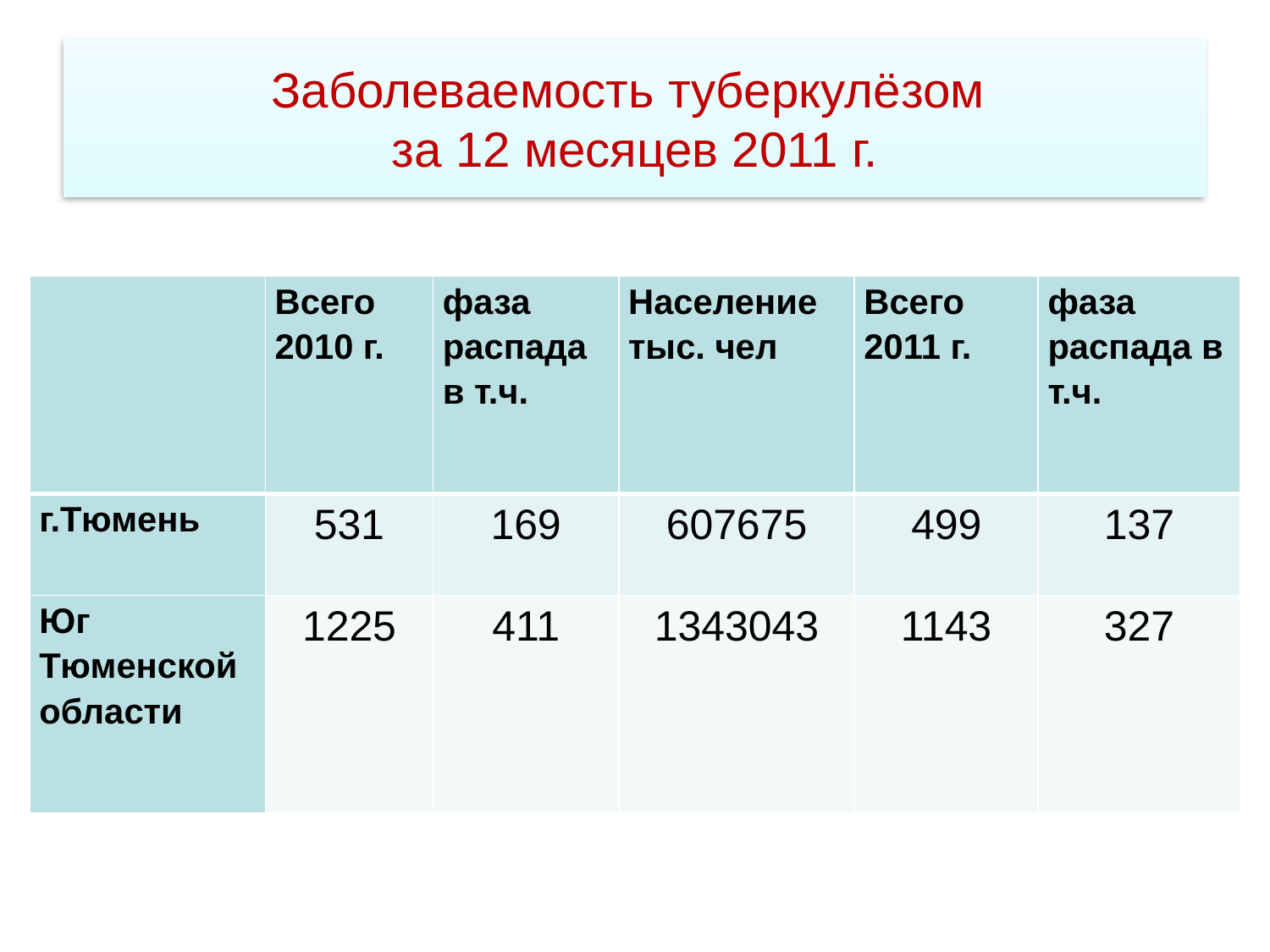

Заболеваемость туберкулёзом
за 12 месяцев 2011 г.

|  | Всего 2010 г. | фаза распада в т.ч. | Население тыс. чел | Всего 2011 г. | фаза распада в т.ч. |
| --- | --- | --- | --- | --- | --- |
| г.Тюмень | 531 | 169 | 607675 | 499 | 137 |
| Юг Тюменской области | 1225 | 411 | 1343043 | 1143 | 327 |